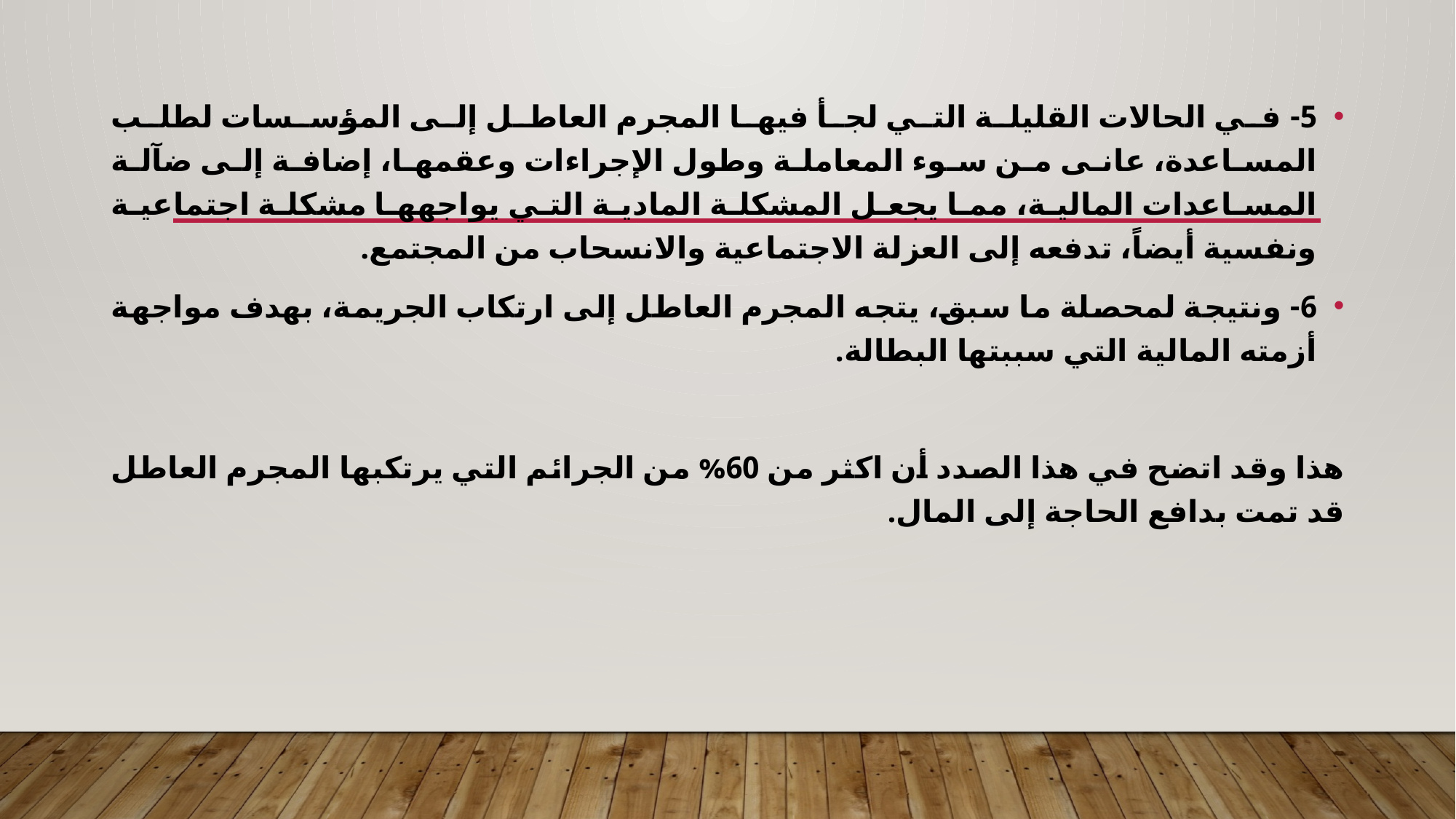

5- في الحالات القليلة التي لجأ فيها المجرم العاطل إلى المؤسسات لطلب المساعدة، عانى من سوء المعاملة وطول الإجراءات وعقمها، إضافة إلى ضآلة المساعدات المالية، مما يجعل المشكلة المادية التي يواجهها مشكلة اجتماعية ونفسية أيضاً، تدفعه إلى العزلة الاجتماعية والانسحاب من المجتمع.
6- ونتيجة لمحصلة ما سبق، يتجه المجرم العاطل إلى ارتكاب الجريمة، بهدف مواجهة أزمته المالية التي سببتها البطالة.

هذا وقد اتضح في هذا الصدد أن اكثر من 60% من الجرائم التي يرتكبها المجرم العاطل قد تمت بدافع الحاجة إلى المال.